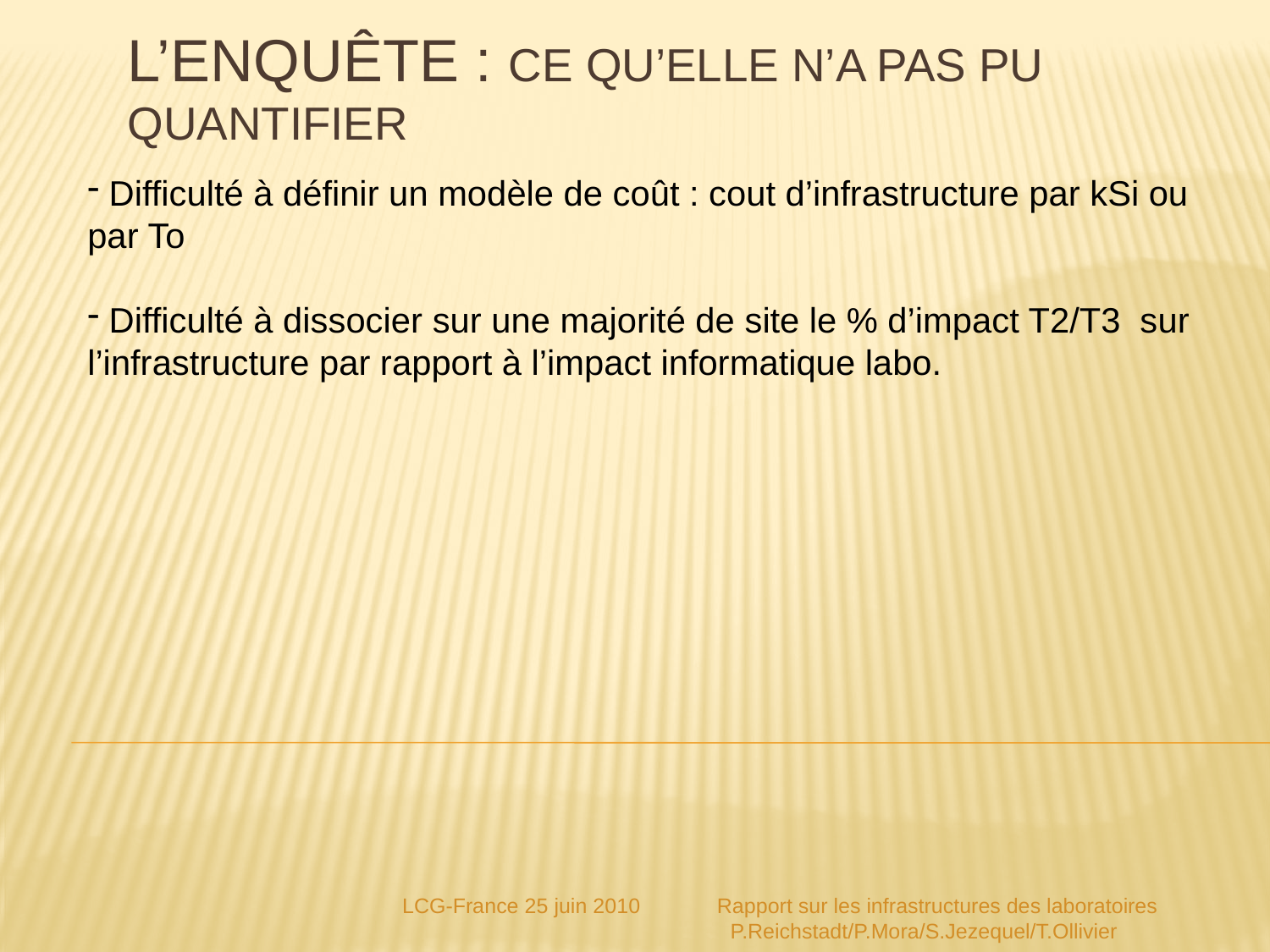

# L’enquête : Ce qu’elle n’a pas pu quantifier

 Difficulté à définir un modèle de coût : cout d’infrastructure par kSi ou par To

 Difficulté à dissocier sur une majorité de site le % d’impact T2/T3  sur l’infrastructure par rapport à l’impact informatique labo.
LCG-France 25 juin 2010             Rapport sur les infrastructures des laboratoires          P.Reichstadt/P.Mora/S.Jezequel/T.Ollivier